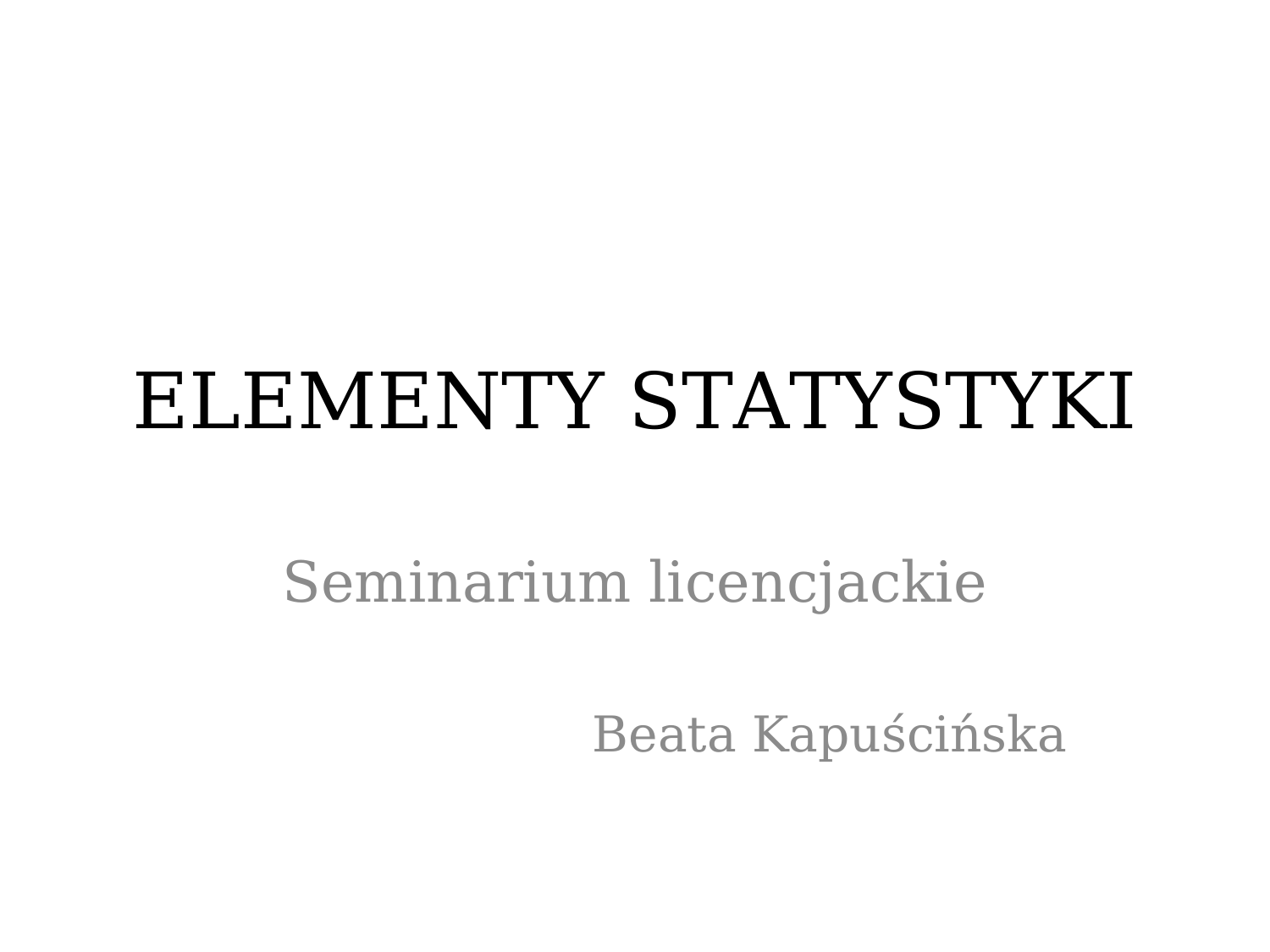

# ELEMENTY STATYSTYKI
Seminarium licencjackie

Beata Kapuścińska